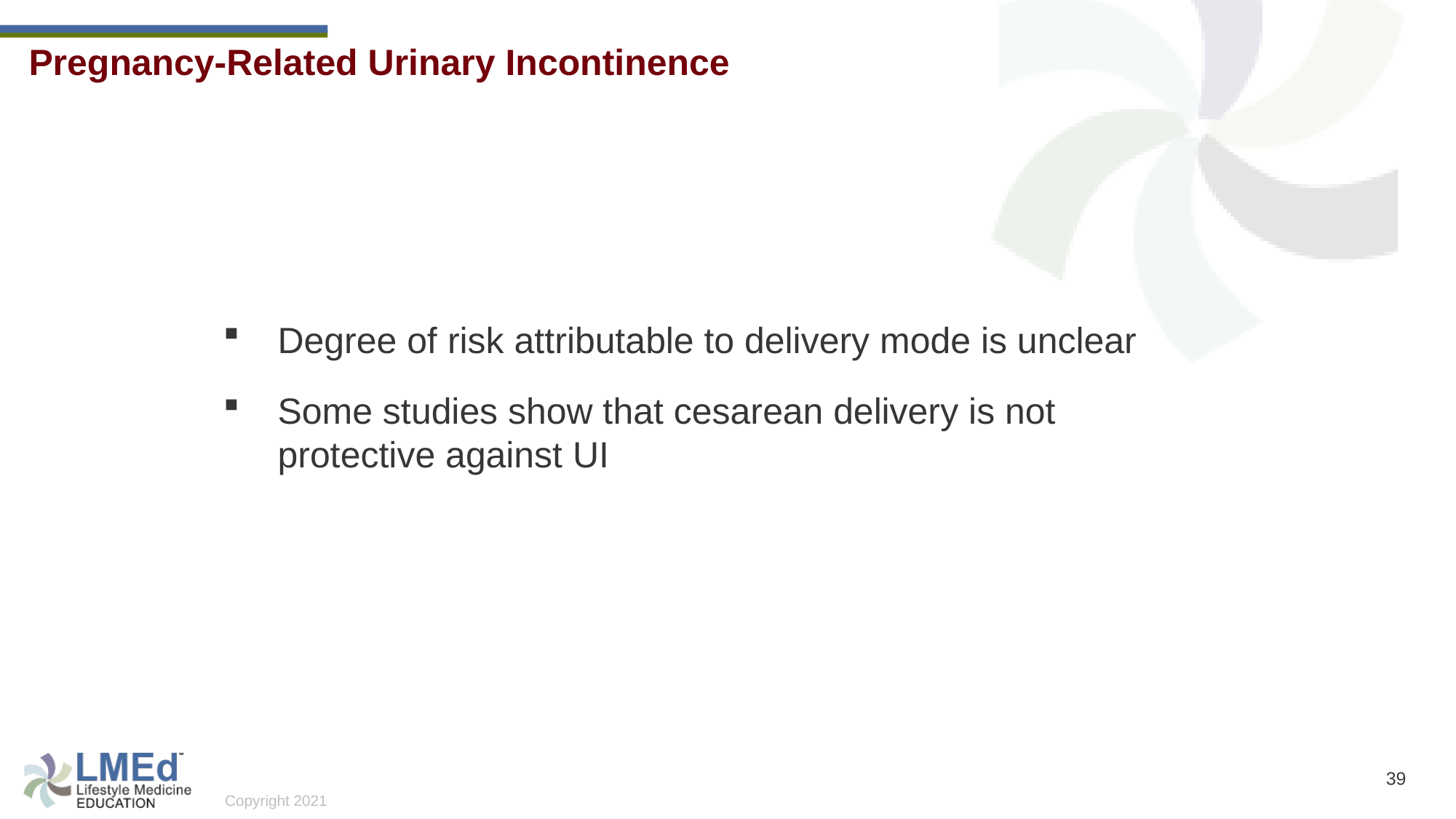

Pregnancy-Related Urinary Incontinence

Degree of risk attributable to delivery mode is unclear
Some studies show that cesarean delivery is not protective against UI

39